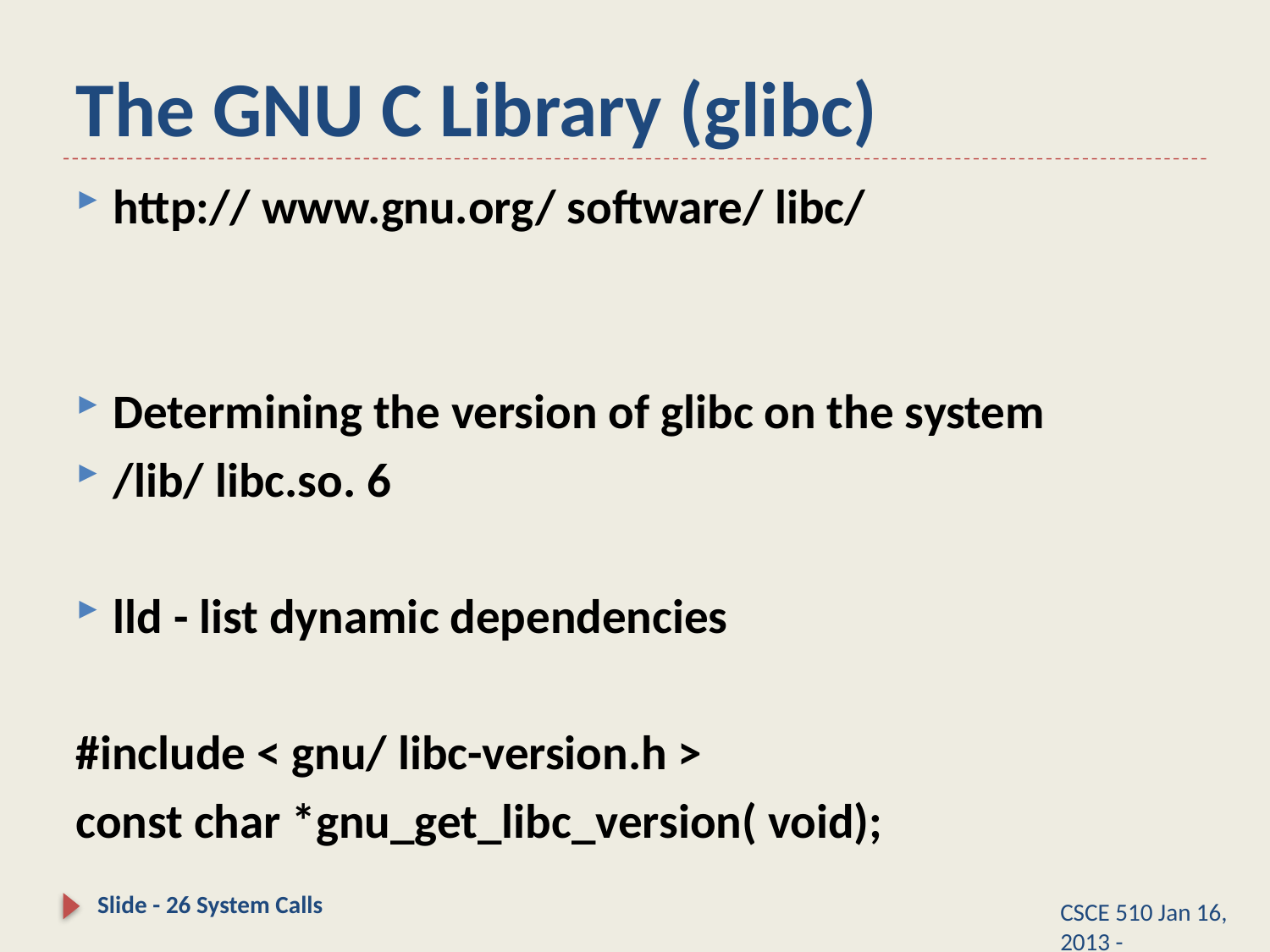

# The GNU C Library (glibc)
http:// www.gnu.org/ software/ libc/

Determining the version of glibc on the system
/lib/ libc.so. 6

lld - list dynamic dependencies

#include < gnu/ libc-version.h >
const char *gnu_get_libc_version( void);

Slide - 26 System Calls
CSCE 510 Jan 16, 2013 -